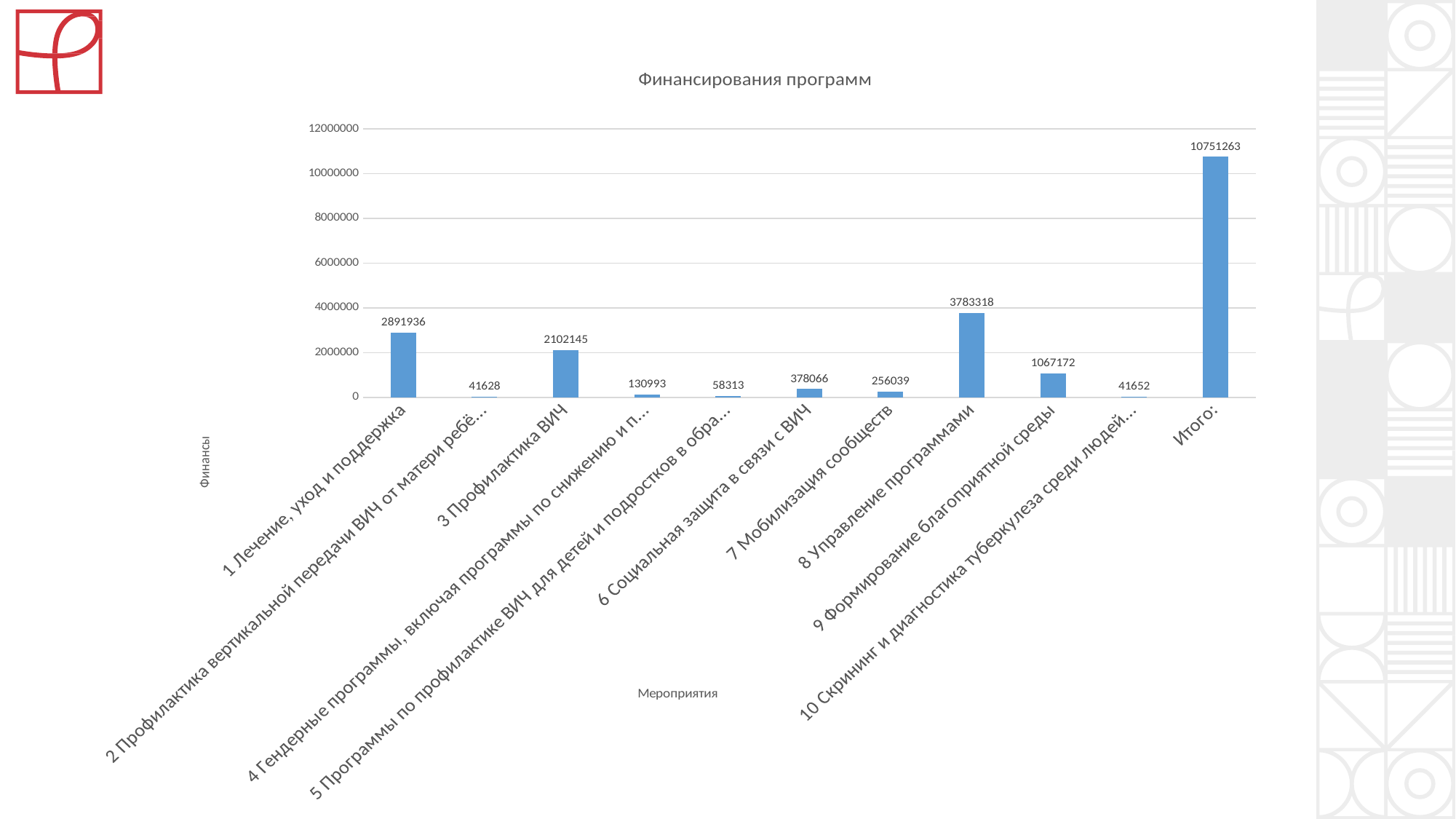

### Chart: Финансирования программ

| Category | Всего |
|---|---|
| 1 Лечение, уход и поддержка | 2891935.67 |
| 2 Профилактика вертикальной передачи ВИЧ от матери ребёнку (ППМР) (промежуточный итог) | 41628.12 |
| 3 Профилактика ВИЧ | 2102145.09 |
| 4 Гендерные программы, включая программы по снижению и предупреждению насилия в отношении женщин | 130992.57 |
| 5 Программы по профилактике ВИЧ для детей и подростков в образовательных учреждениях, а также меры вне школ | 58313.3 |
| 6 Социальная защита в связи с ВИЧ | 378066.18 |
| 7 Мобилизация сообществ | 256038.94 |
| 8 Управление программами | 3783318.46 |
| 9 Формирование благоприятной среды | 1067172.42 |
| 10 Скрининг и диагностика туберкулеза среди людей, живущих с ВИЧ | 41652.0 |
| Итого: | 10751262.75 |
#
27%